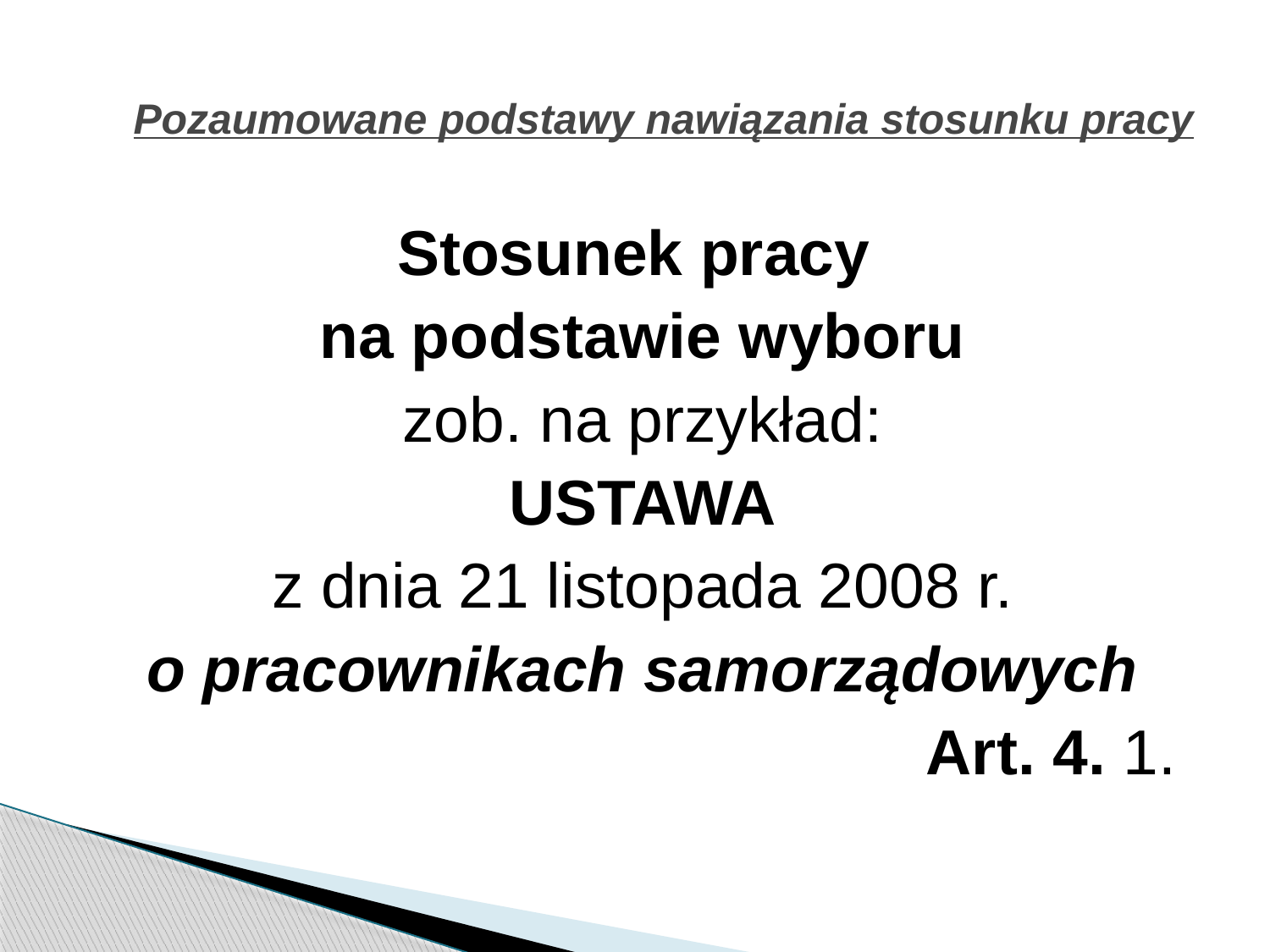

# Pozaumowane podstawy nawiązania stosunku pracy
Stosunek pracy
na podstawie wyboru
zob. na przykład:
USTAWA
z dnia 21 listopada 2008 r.
o pracownikach samorządowych
Art. 4. 1.